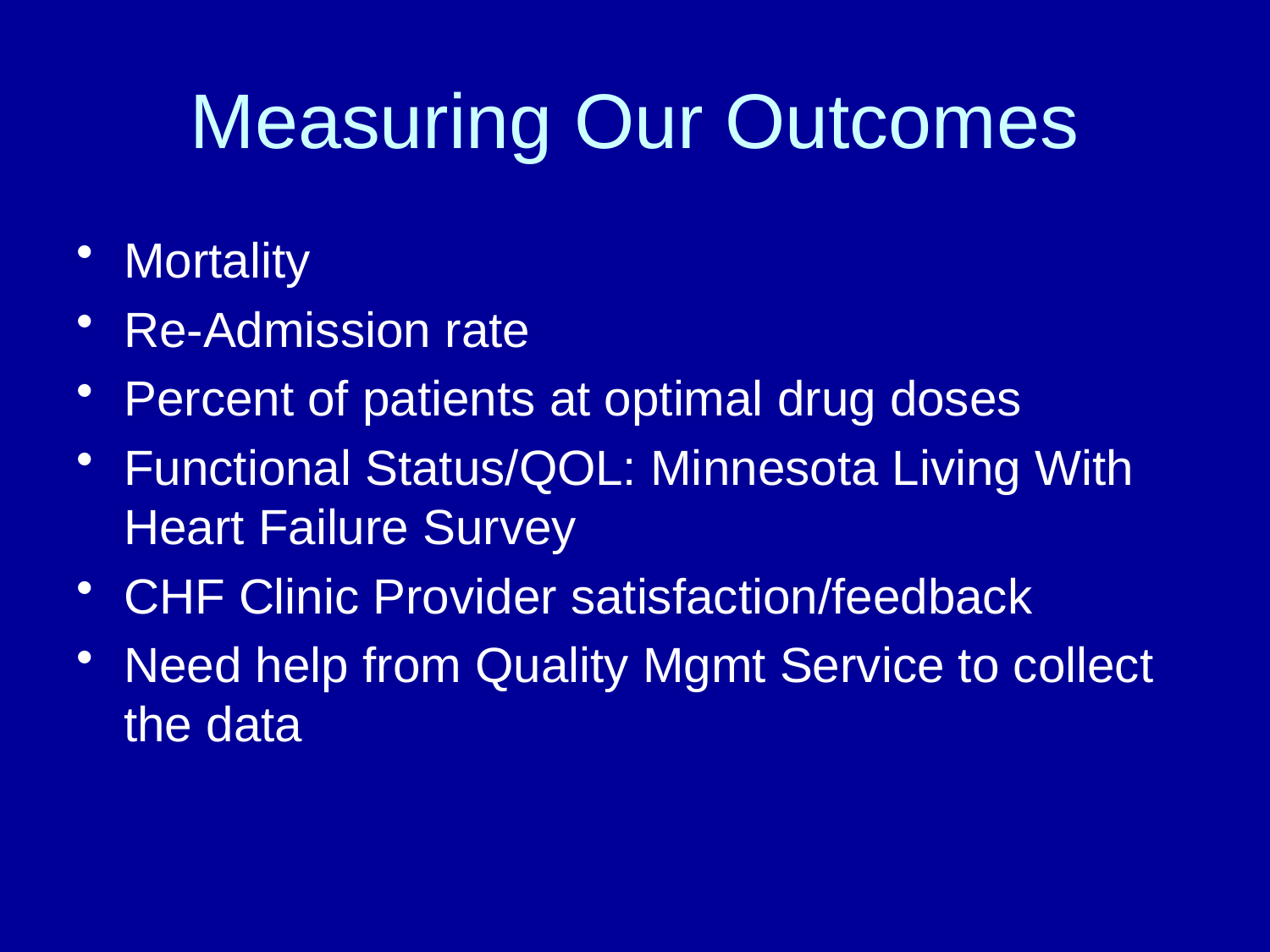

# Measuring Our Outcomes
Mortality
Re-Admission rate
Percent of patients at optimal drug doses
Functional Status/QOL: Minnesota Living With Heart Failure Survey
CHF Clinic Provider satisfaction/feedback
Need help from Quality Mgmt Service to collect the data